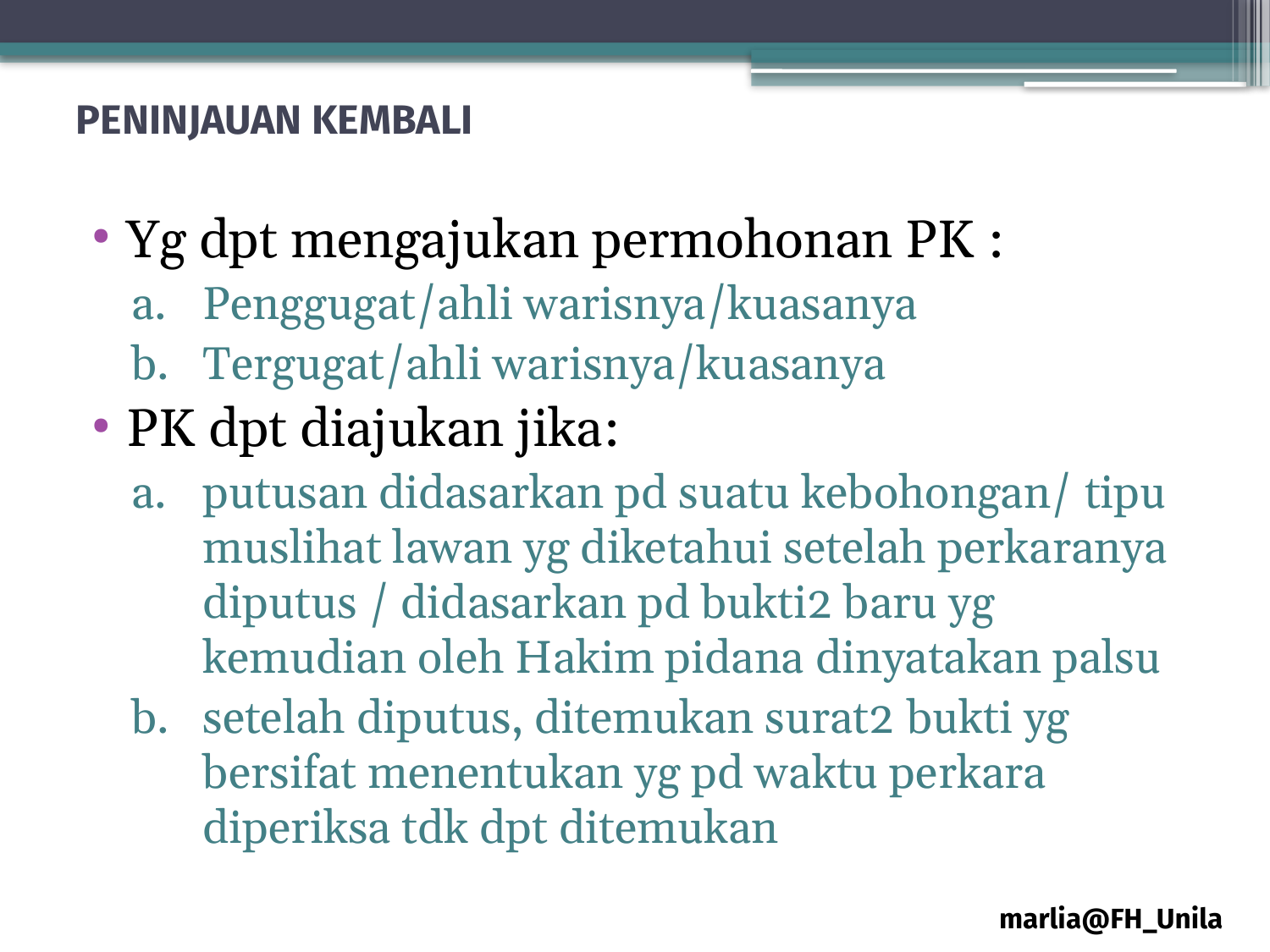

# PENINJAUAN KEMBALI
Yg dpt mengajukan permohonan PK :
Penggugat/ahli warisnya/kuasanya
Tergugat/ahli warisnya/kuasanya
PK dpt diajukan jika:
putusan didasarkan pd suatu kebohongan/ tipu muslihat lawan yg diketahui setelah perkaranya diputus / didasarkan pd bukti2 baru yg kemudian oleh Hakim pidana dinyatakan palsu
setelah diputus, ditemukan surat2 bukti yg bersifat menentukan yg pd waktu perkara diperiksa tdk dpt ditemukan
marlia@FH_Unila